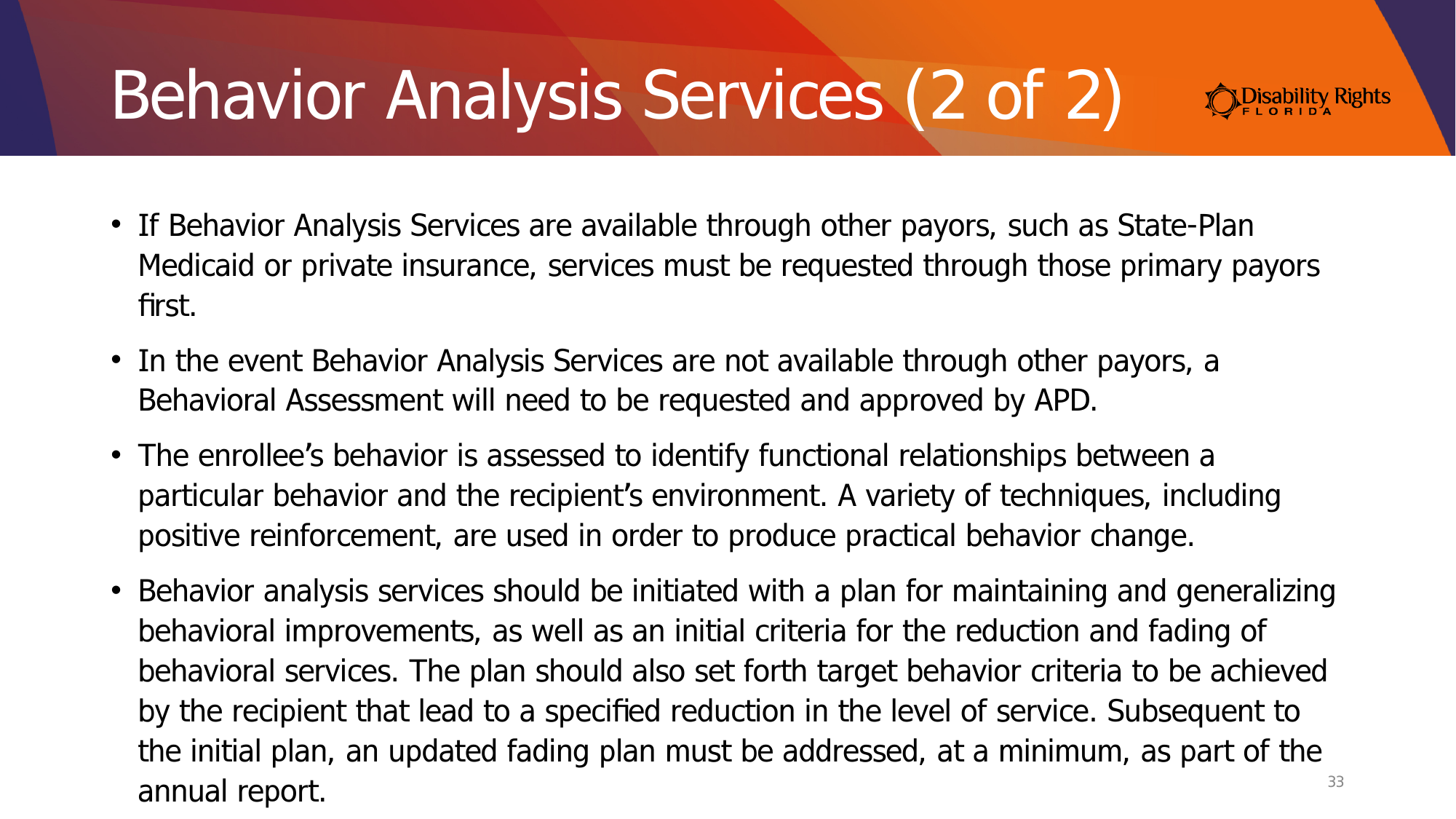

# Behavior Analysis Services (2 of 2)
If Behavior Analysis Services are available through other payors, such as State-Plan Medicaid or private insurance, services must be requested through those primary payors first.
In the event Behavior Analysis Services are not available through other payors, a Behavioral Assessment will need to be requested and approved by APD.
The enrollee’s behavior is assessed to identify functional relationships between a particular behavior and the recipient’s environment. A variety of techniques, including positive reinforcement, are used in order to produce practical behavior change.
Behavior analysis services should be initiated with a plan for maintaining and generalizing behavioral improvements, as well as an initial criteria for the reduction and fading of behavioral services. The plan should also set forth target behavior criteria to be achieved by the recipient that lead to a specified reduction in the level of service. Subsequent to the initial plan, an updated fading plan must be addressed, at a minimum, as part of the annual report.
33